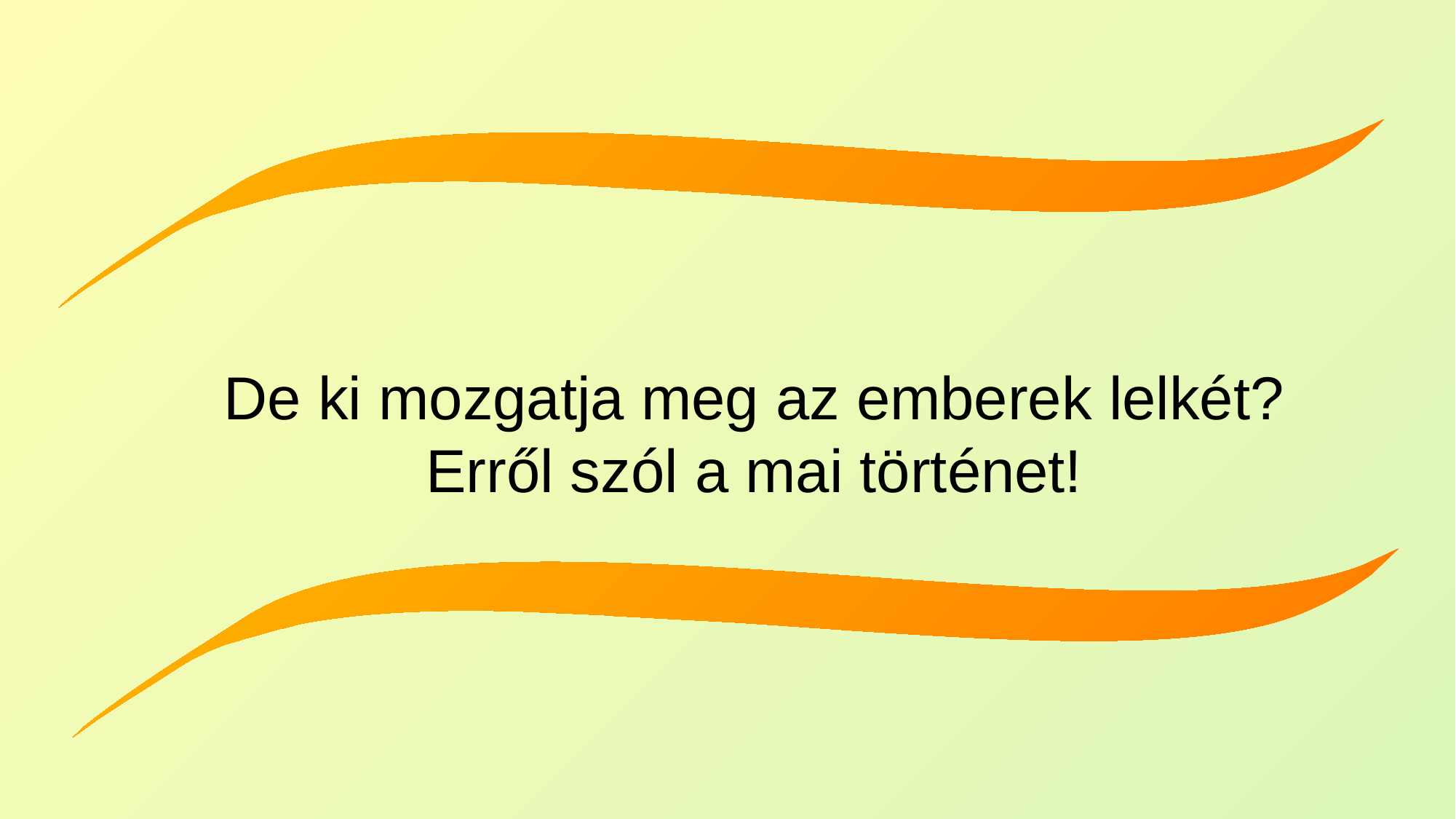

De ki mozgatja meg az emberek lelkét?
Erről szól a mai történet!